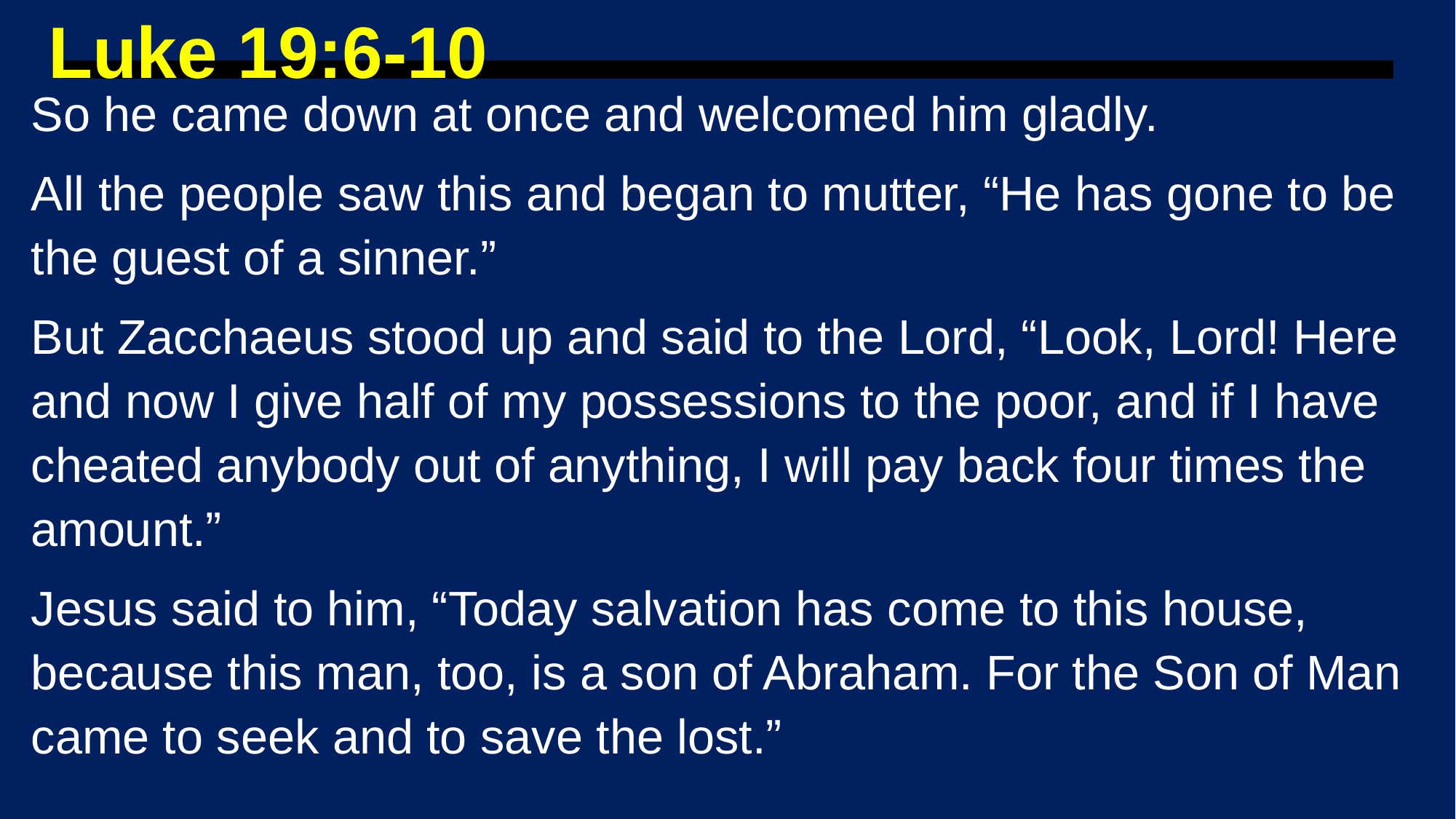

# Luke 19:6-10
So he came down at once and welcomed him gladly.
All the people saw this and began to mutter, “He has gone to be the guest of a sinner.”
But Zacchaeus stood up and said to the Lord, “Look, Lord! Here and now I give half of my possessions to the poor, and if I have cheated anybody out of anything, I will pay back four times the amount.”
Jesus said to him, “Today salvation has come to this house, because this man, too, is a son of Abraham. For the Son of Man came to seek and to save the lost.”